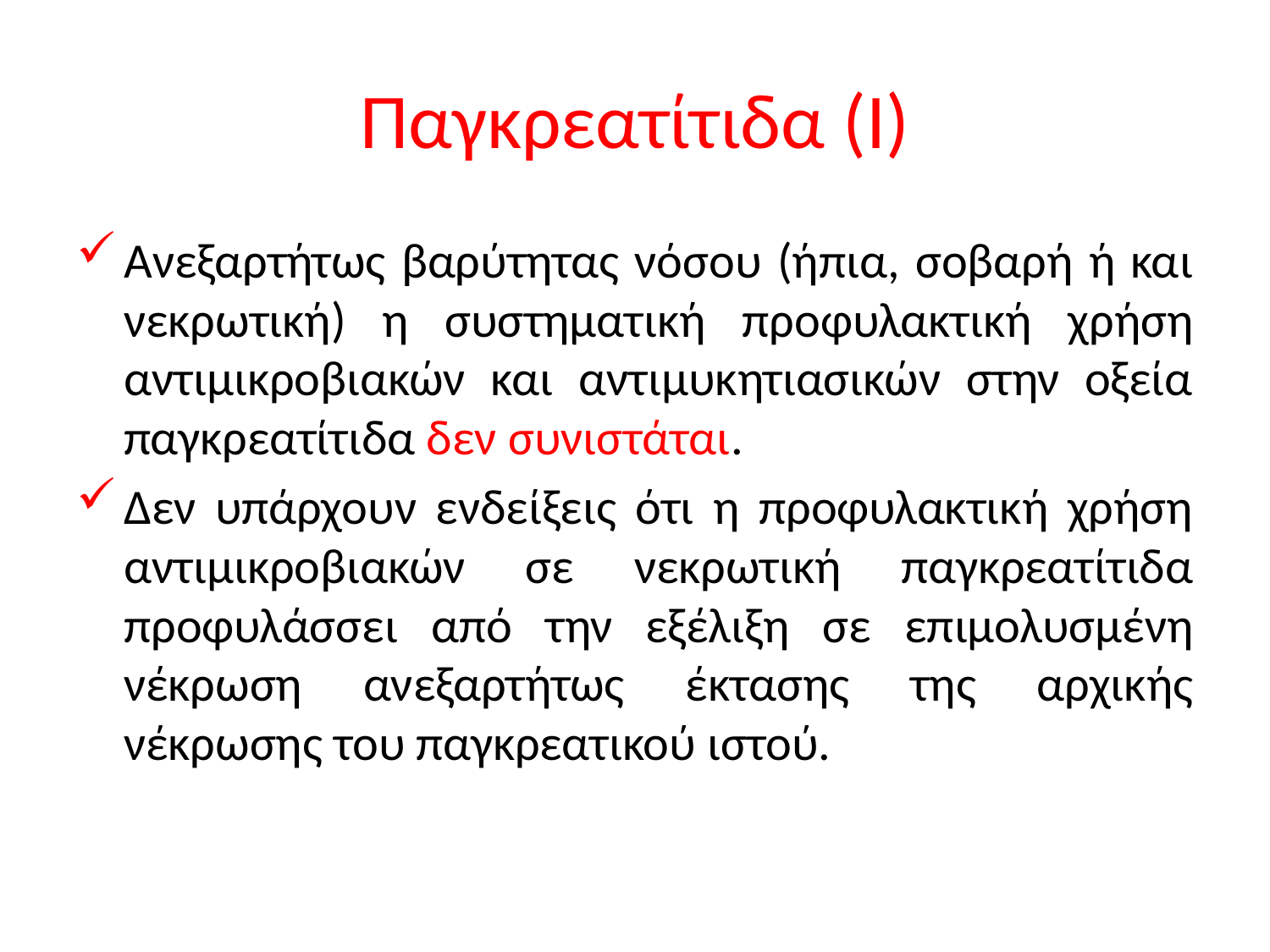

# Παγκρεατίτιδα (Ι)
Ανεξαρτήτως βαρύτητας νόσου (ήπια, σοβαρή ή και νεκρωτική) η συστηματική προφυλακτική χρήση αντιμικροβιακών και αντιμυκητιασικών στην οξεία παγκρεατίτιδα δεν συνιστάται.
Δεν υπάρχουν ενδείξεις ότι η προφυλακτική χρήση αντιμικροβιακών σε νεκρωτική παγκρεατίτιδα προφυλάσσει από την εξέλιξη σε επιμολυσμένη νέκρωση ανεξαρτήτως έκτασης της αρχικής νέκρωσης του παγκρεατικού ιστού.